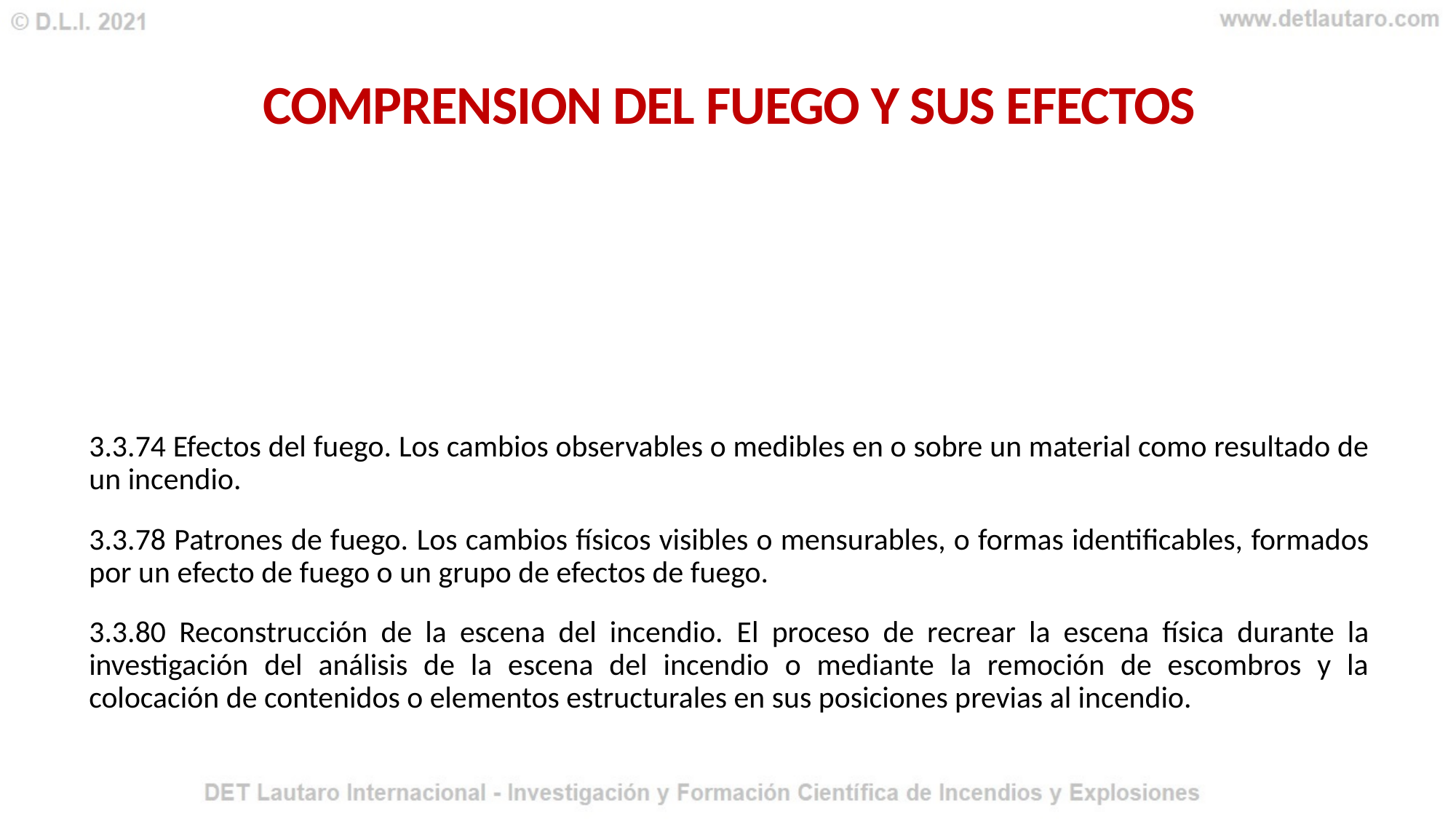

# COMPRENSION DEL FUEGO Y SUS EFECTOS
3.3.74 Efectos del fuego. Los cambios observables o medibles en o sobre un material como resultado de un incendio.
3.3.78 Patrones de fuego. Los cambios físicos visibles o mensurables, o formas identificables, formados por un efecto de fuego o un grupo de efectos de fuego.
3.3.80 Reconstrucción de la escena del incendio. El proceso de recrear la escena física durante la investigación del análisis de la escena del incendio o mediante la remoción de escombros y la colocación de contenidos o elementos estructurales en sus posiciones previas al incendio.
20